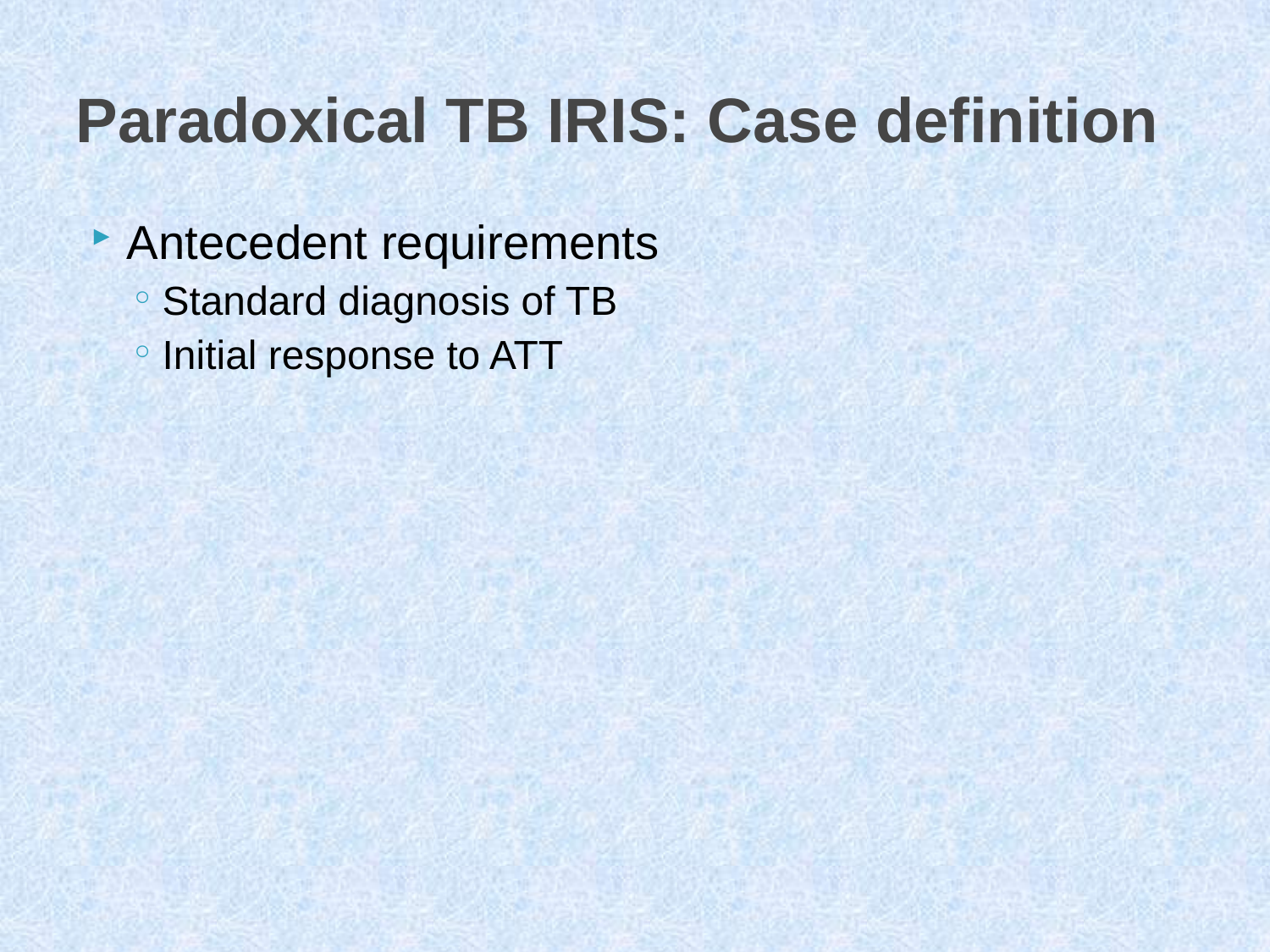

# Paradoxical TB IRIS: Case definition
Antecedent requirements
Standard diagnosis of TB
Initial response to ATT